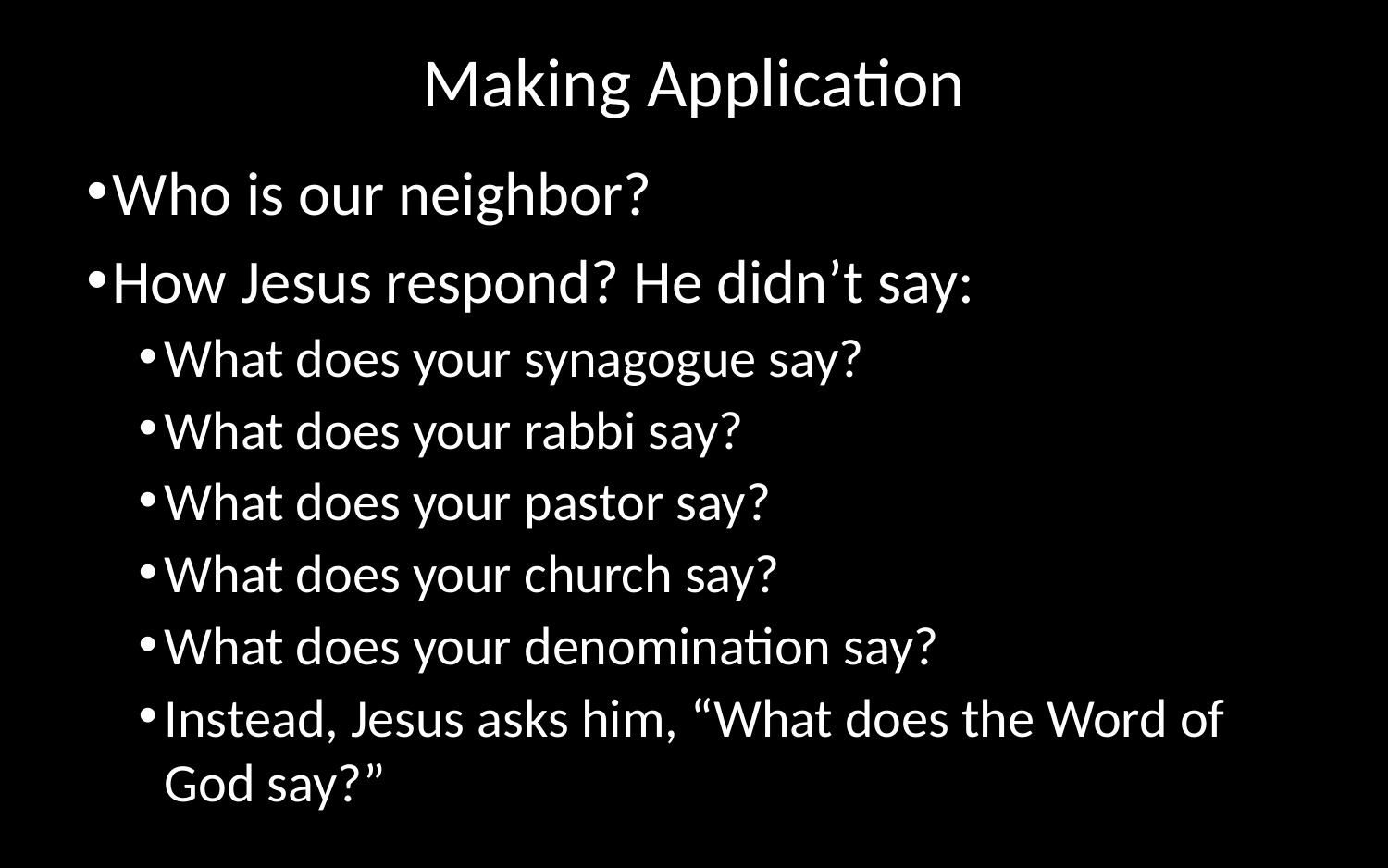

# Making Application
Who is our neighbor?
How Jesus respond? He didn’t say:
What does your synagogue say?
What does your rabbi say?
What does your pastor say?
What does your church say?
What does your denomination say?
Instead, Jesus asks him, “What does the Word of God say?”